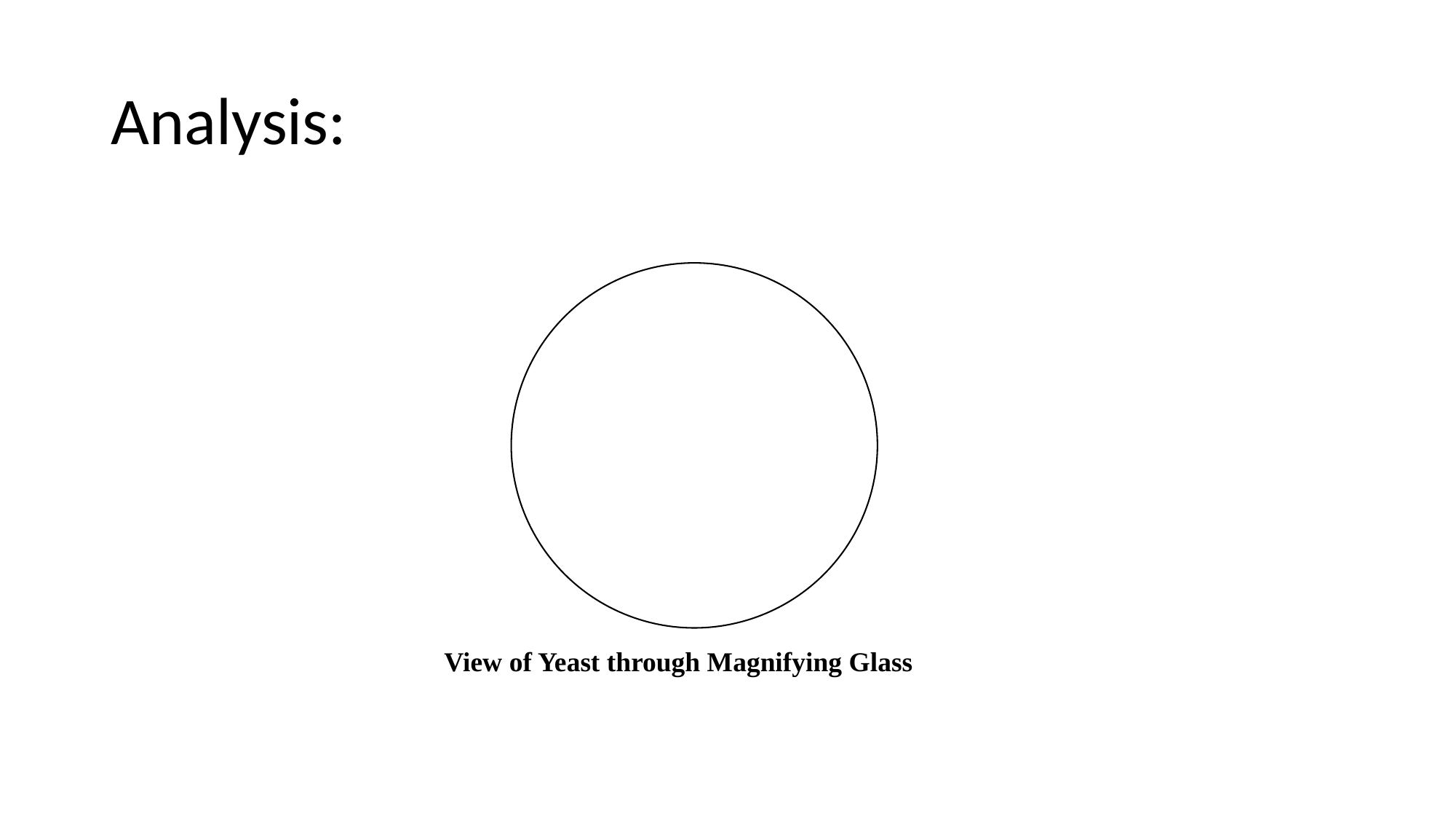

# Analysis:

View of Yeast through Magnifying Glass